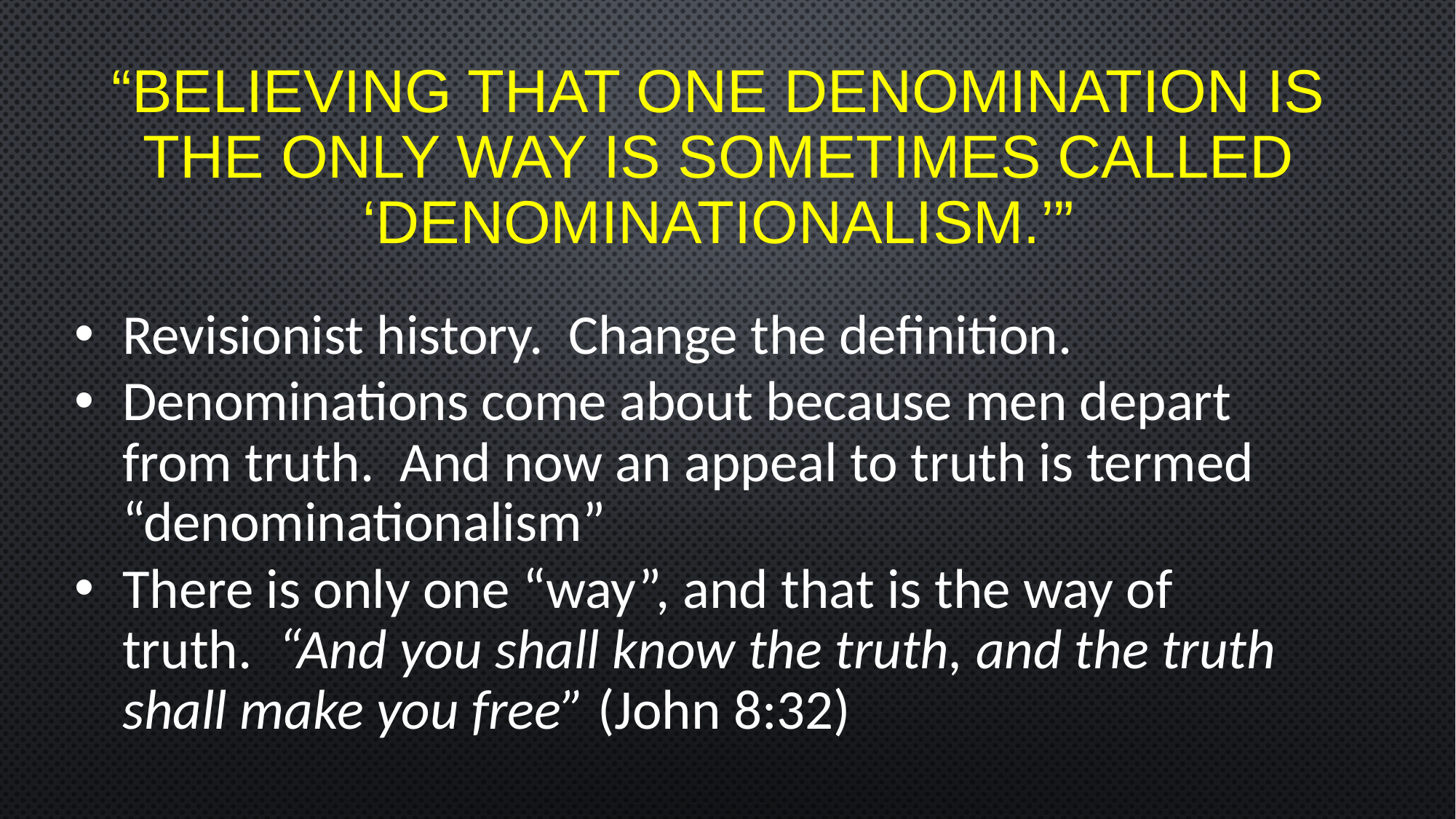

# “Believing that one denomination is the only way is sometimes called ‘denominationalism.’”
Revisionist history.  Change the definition.
Denominations come about because men depart from truth.  And now an appeal to truth is termed “denominationalism”
There is only one “way”, and that is the way of truth.  “And you shall know the truth, and the truth shall make you free” (John 8:32)